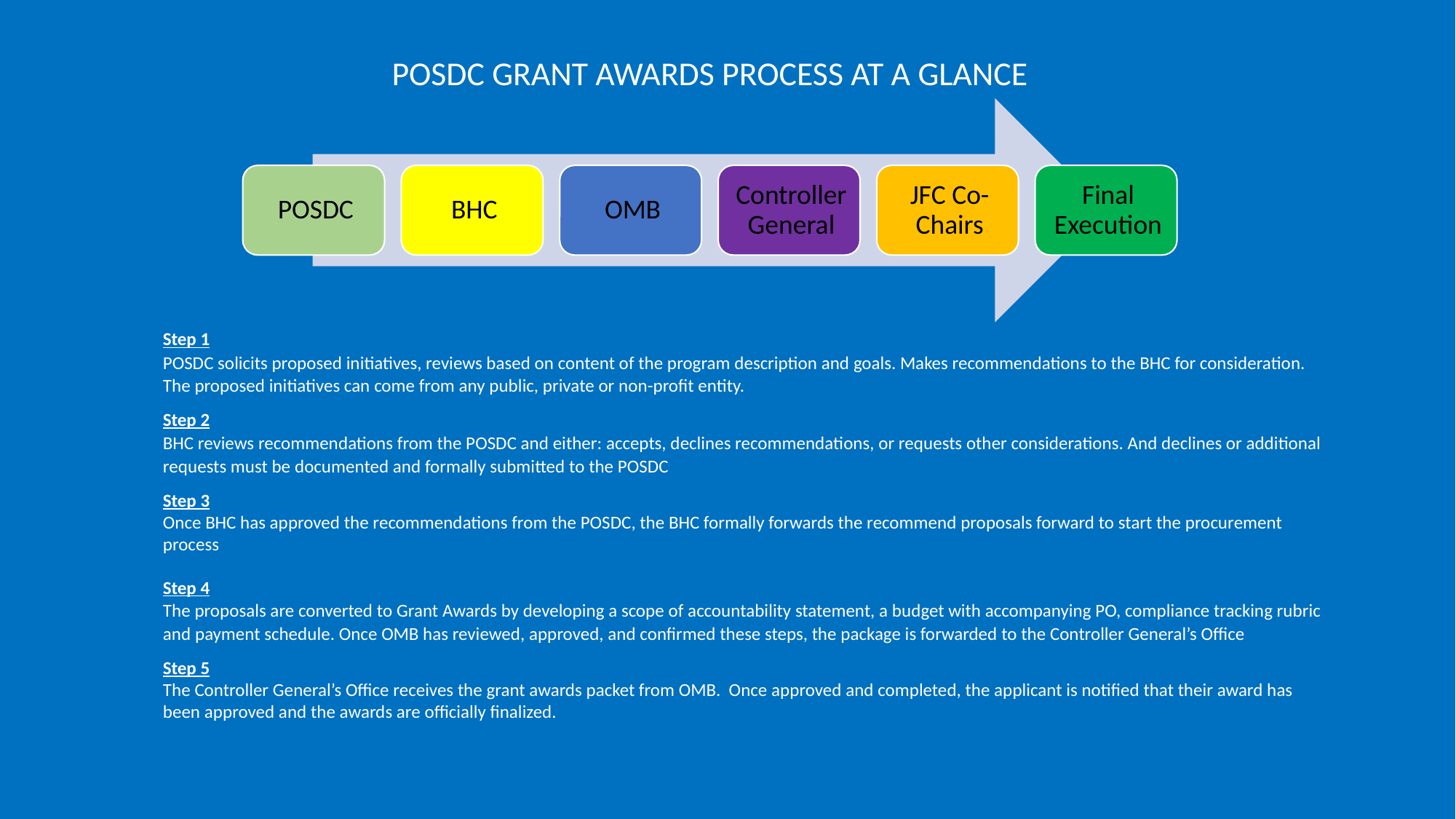

# POSDC GRANT AWARDS PROCESS AT A GLANCE
POSDC
BHC
OMB
Controller General
JFC Co-Chairs
Final Execution
Step 1
POSDC solicits proposed initiatives, reviews based on content of the program description and goals. Makes recommendations to the BHC for consideration. The proposed initiatives can come from any public, private or non-profit entity.
Step 2
BHC reviews recommendations from the POSDC and either: accepts, declines recommendations, or requests other considerations. And declines or additional requests must be documented and formally submitted to the POSDC
Step 3
Once BHC has approved the recommendations from the POSDC, the BHC formally forwards the recommend proposals forward to start the procurement process

Step 4
The proposals are converted to Grant Awards by developing a scope of accountability statement, a budget with accompanying PO, compliance tracking rubric and payment schedule. Once OMB has reviewed, approved, and confirmed these steps, the package is forwarded to the Controller General’s Office
Step 5
The Controller General’s Office receives the grant awards packet from OMB.  Once approved and completed, the applicant is notified that their award has been approved and the awards are officially finalized.